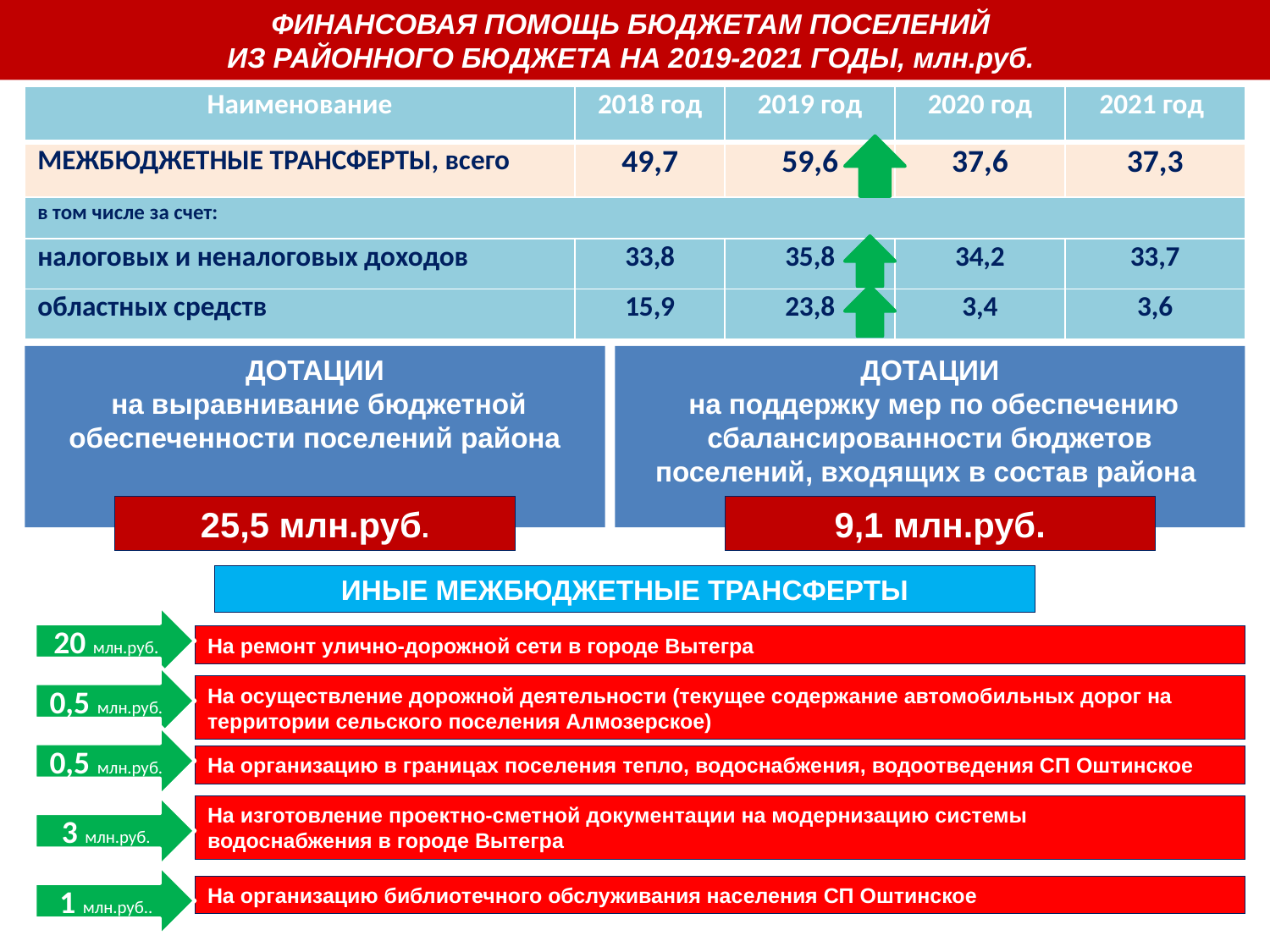

ФИНАНСОВАЯ ПОМОЩЬ БЮДЖЕТАМ ПОСЕЛЕНИЙ
ИЗ РАЙОННОГО БЮДЖЕТА НА 2019-2021 ГОДЫ, млн.руб.
| Наименование | 2018 год | 2019 год | 2020 год | 2021 год |
| --- | --- | --- | --- | --- |
| МЕЖБЮДЖЕТНЫЕ ТРАНСФЕРТЫ, всего | 49,7 | 59,6 | 37,6 | 37,3 |
| в том числе за счет: |  |  |  |  |
| налоговых и неналоговых доходов | 33,8 | 35,8 | 34,2 | 33,7 |
| областных средств | 15,9 | 23,8 | 3,4 | 3,6 |

ДОТАЦИИ
 на выравнивание бюджетной обеспеченности поселений района

ДОТАЦИИ
 на поддержку мер по обеспечению сбалансированности бюджетов поселений, входящих в состав района

25,5 млн.руб.
9,1 млн.руб.
ИНЫЕ МЕЖБЮДЖЕТНЫЕ ТРАНСФЕРТЫ
20 млн.руб.
На ремонт улично-дорожной сети в городе Вытегра
0,5 млн.руб.
На осуществление дорожной деятельности (текущее содержание автомобильных дорог на территории сельского поселения Алмозерское)
0,5 млн.руб.
На организацию в границах поселения тепло, водоснабжения, водоотведения СП Оштинское
3 млн.руб.
На изготовление проектно-сметной документации на модернизацию системы
водоснабжения в городе Вытегра
1 млн.руб..
На организацию библиотечного обслуживания населения СП Оштинское